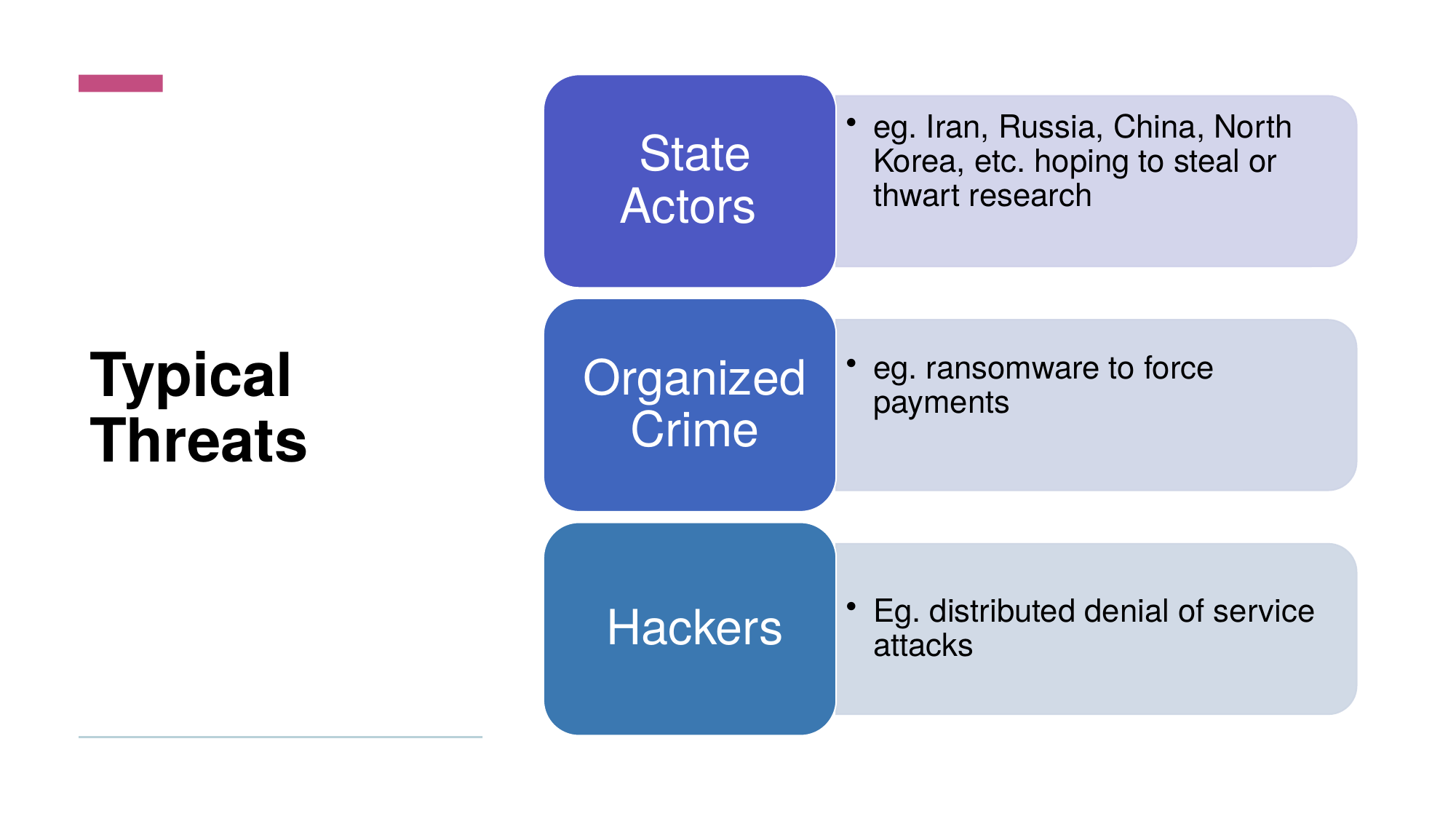

eg. Iran, Russia, China, North Korea, etc. hoping to steal or thwart research
State Actors
eg. ransomware to force payments
Organized Crime
Eg. distributed denial of service attacks
Hackers
# Typical Threats